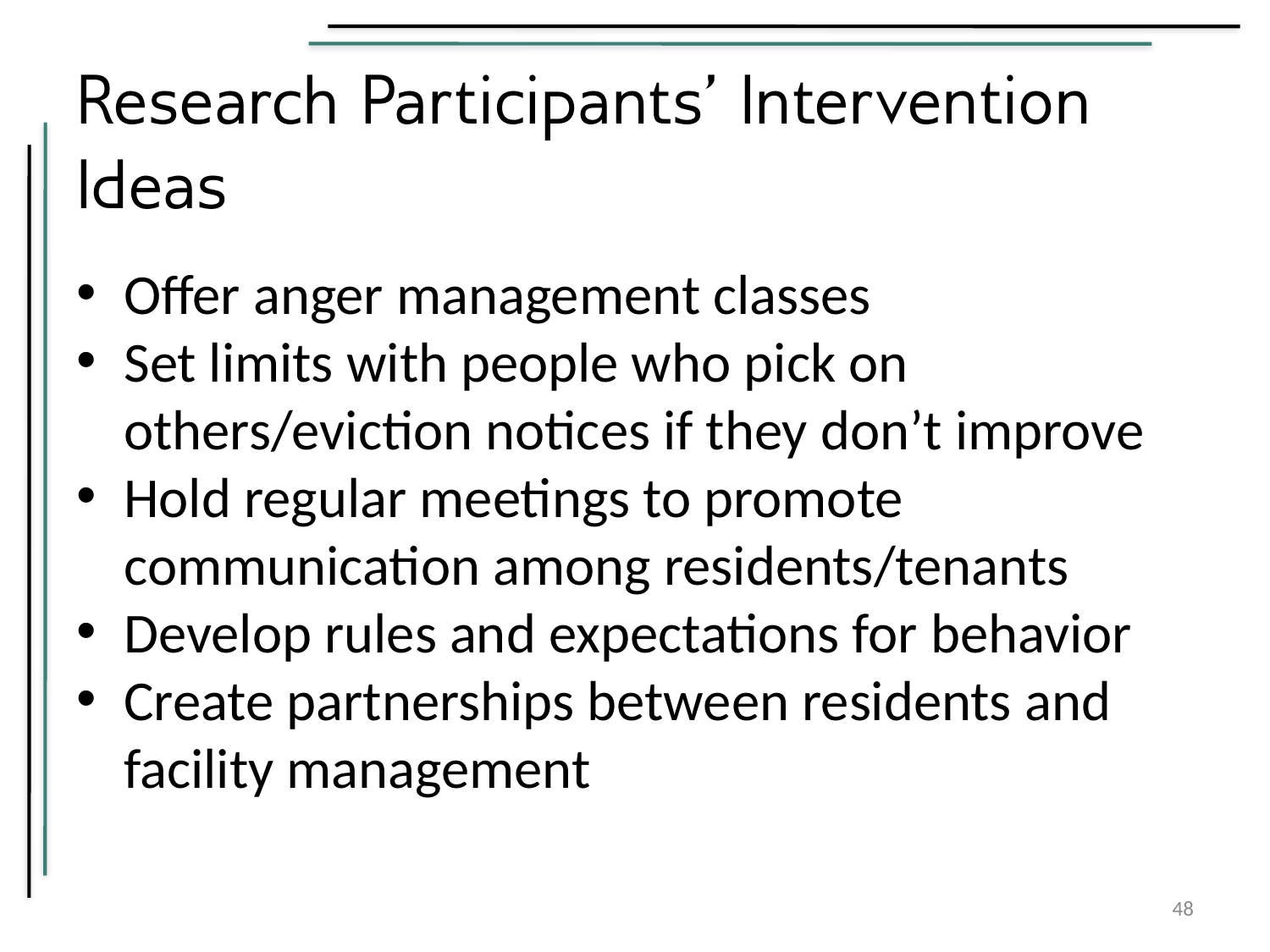

# Research Participants’ Intervention Ideas

Offer anger management classes
Set limits with people who pick on others/eviction notices if they don’t improve
Hold regular meetings to promote communication among residents/tenants
Develop rules and expectations for behavior
Create partnerships between residents and facility management
48